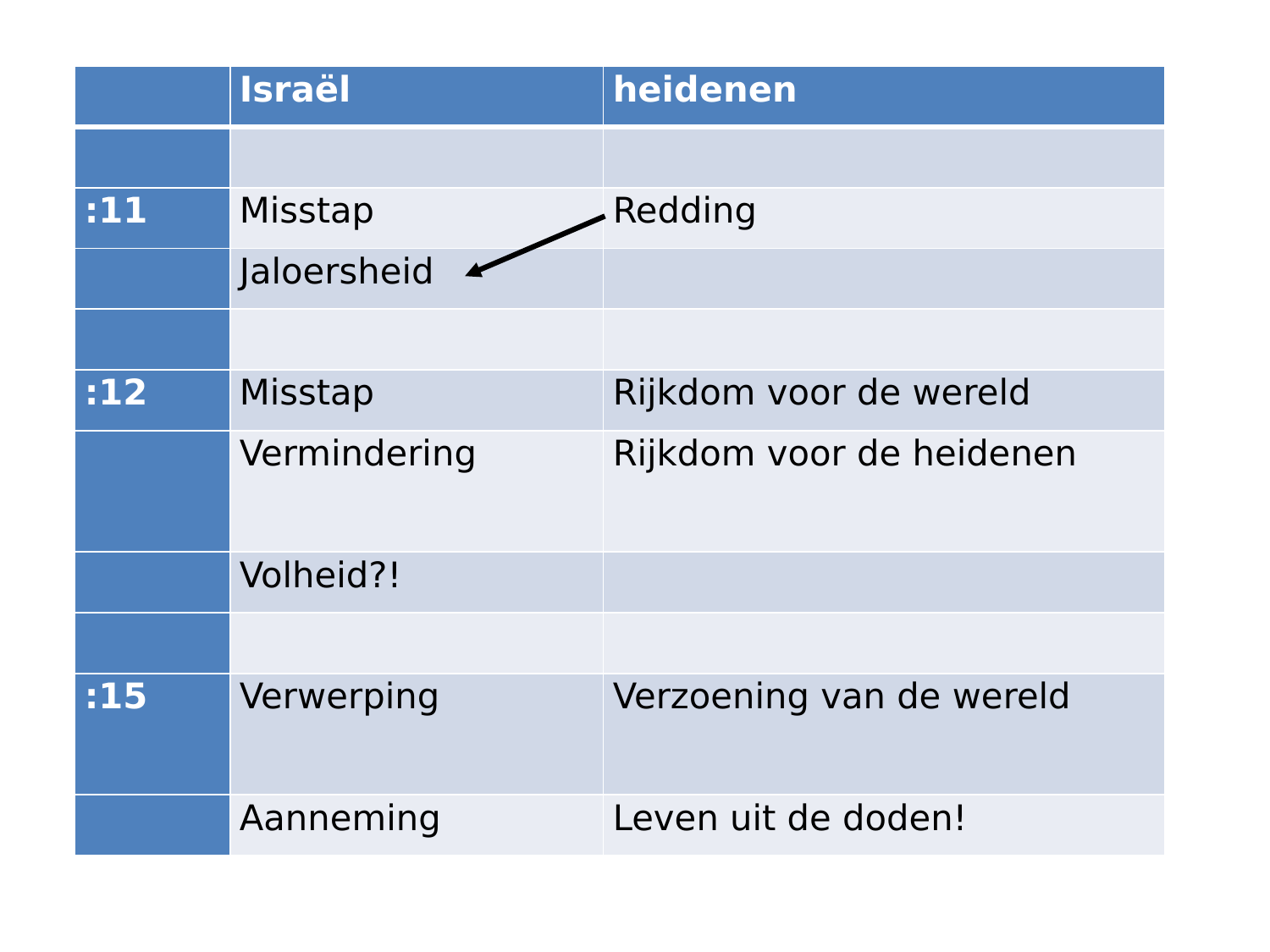

|  | Israël | heidenen |
| --- | --- | --- |
|  |  |  |
| :11 | Misstap | Redding |
|  | Jaloersheid |  |
|  |  |  |
| :12 | Misstap | Rijkdom voor de wereld |
|  | Vermindering | Rijkdom voor de heidenen |
|  | Volheid?! |  |
|  |  |  |
| :15 | Verwerping | Verzoening van de wereld |
|  | Aanneming | Leven uit de doden! |